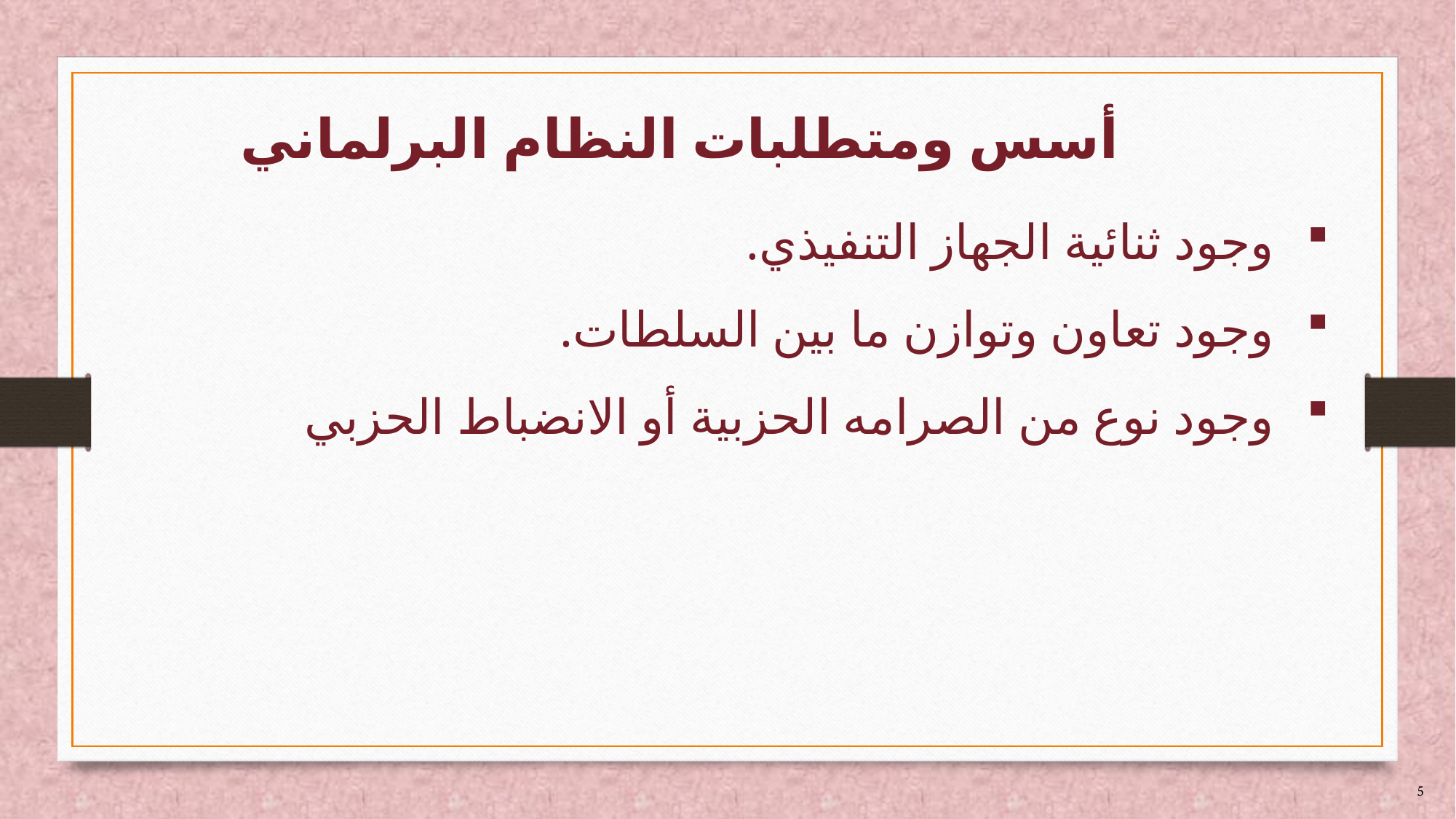

# أسس ومتطلبات النظام البرلماني
وجود ثنائية الجهاز التنفيذي.
وجود تعاون وتوازن ما بين السلطات.
وجود نوع من الصرامه الحزبية أو الانضباط الحزبي

5